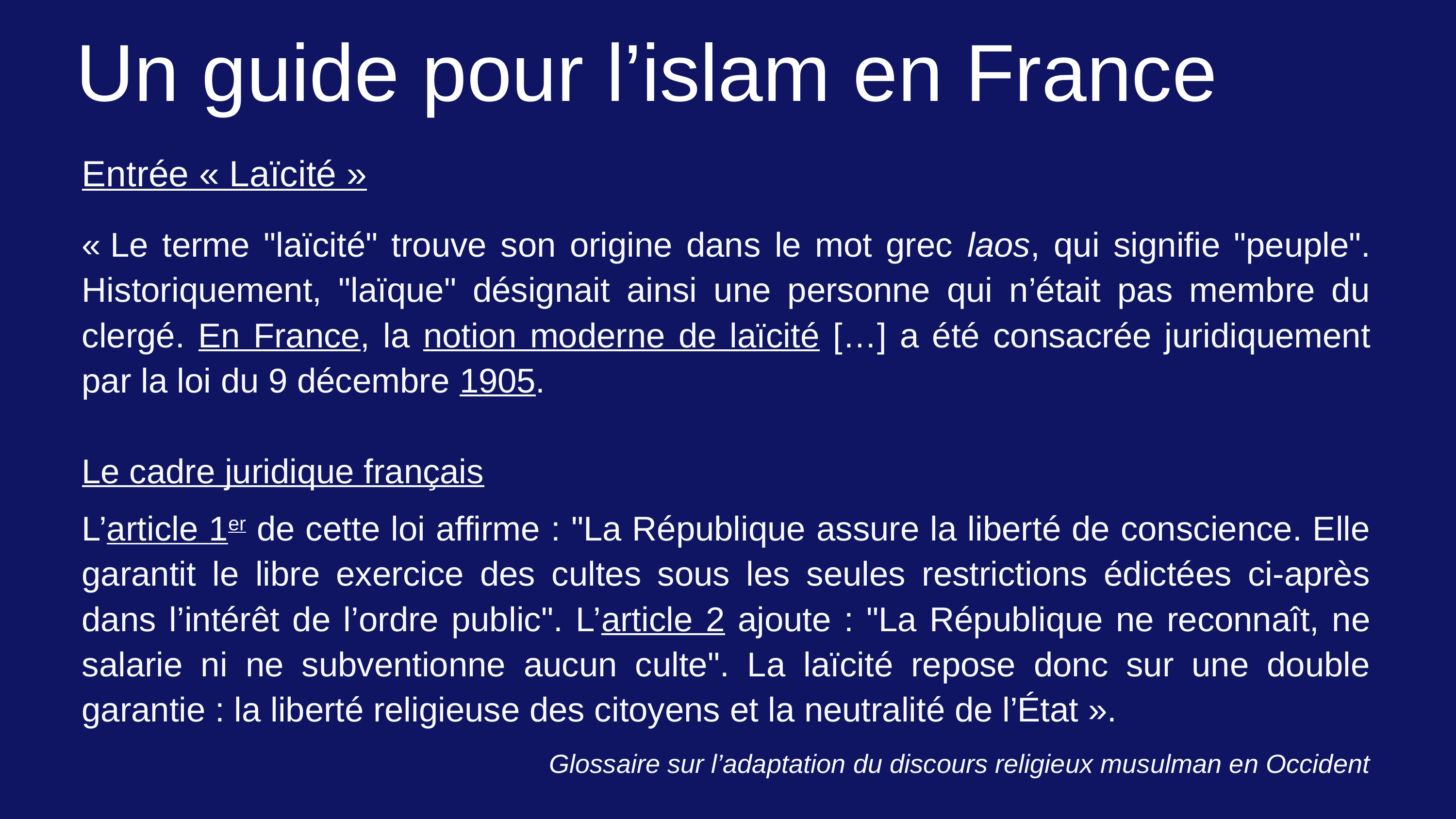

Un guide pour l’islam en France
Entrée « Laïcité »
« Le terme "laïcité" trouve son origine dans le mot grec laos, qui signifie "peuple". Historiquement, "laïque" désignait ainsi une personne qui n’était pas membre du clergé. En France, la notion moderne de laïcité […] a été consacrée juridiquement par la loi du 9 décembre 1905.

Le cadre juridique français
L’article 1er de cette loi affirme : "La République assure la liberté de conscience. Elle garantit le libre exercice des cultes sous les seules restrictions édictées ci-après dans l’intérêt de l’ordre public". L’article 2 ajoute : "La République ne reconnaît, ne salarie ni ne subventionne aucun culte". La laïcité repose donc sur une double garantie : la liberté religieuse des citoyens et la neutralité de l’État ».
Glossaire sur l’adaptation du discours religieux musulman en Occident